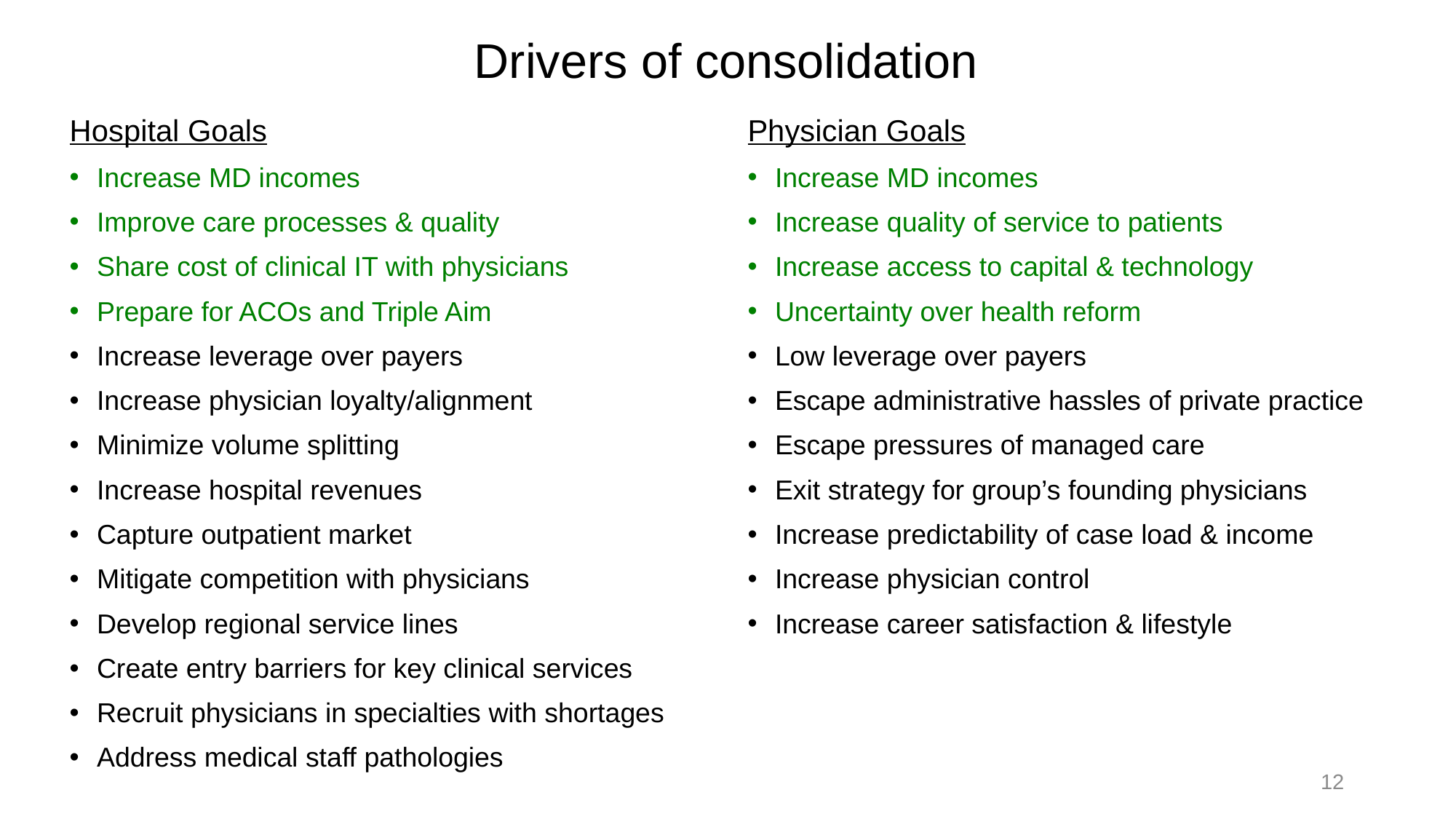

Drivers of consolidation
Hospital Goals
Increase MD incomes
Improve care processes & quality
Share cost of clinical IT with physicians
Prepare for ACOs and Triple Aim
Increase leverage over payers
Increase physician loyalty/alignment
Minimize volume splitting
Increase hospital revenues
Capture outpatient market
Mitigate competition with physicians
Develop regional service lines
Create entry barriers for key clinical services
Recruit physicians in specialties with shortages
Address medical staff pathologies

Physician Goals
Increase MD incomes
Increase quality of service to patients
Increase access to capital & technology
Uncertainty over health reform
Low leverage over payers
Escape administrative hassles of private practice
Escape pressures of managed care
Exit strategy for group’s founding physicians
Increase predictability of case load & income
Increase physician control
Increase career satisfaction & lifestyle
12